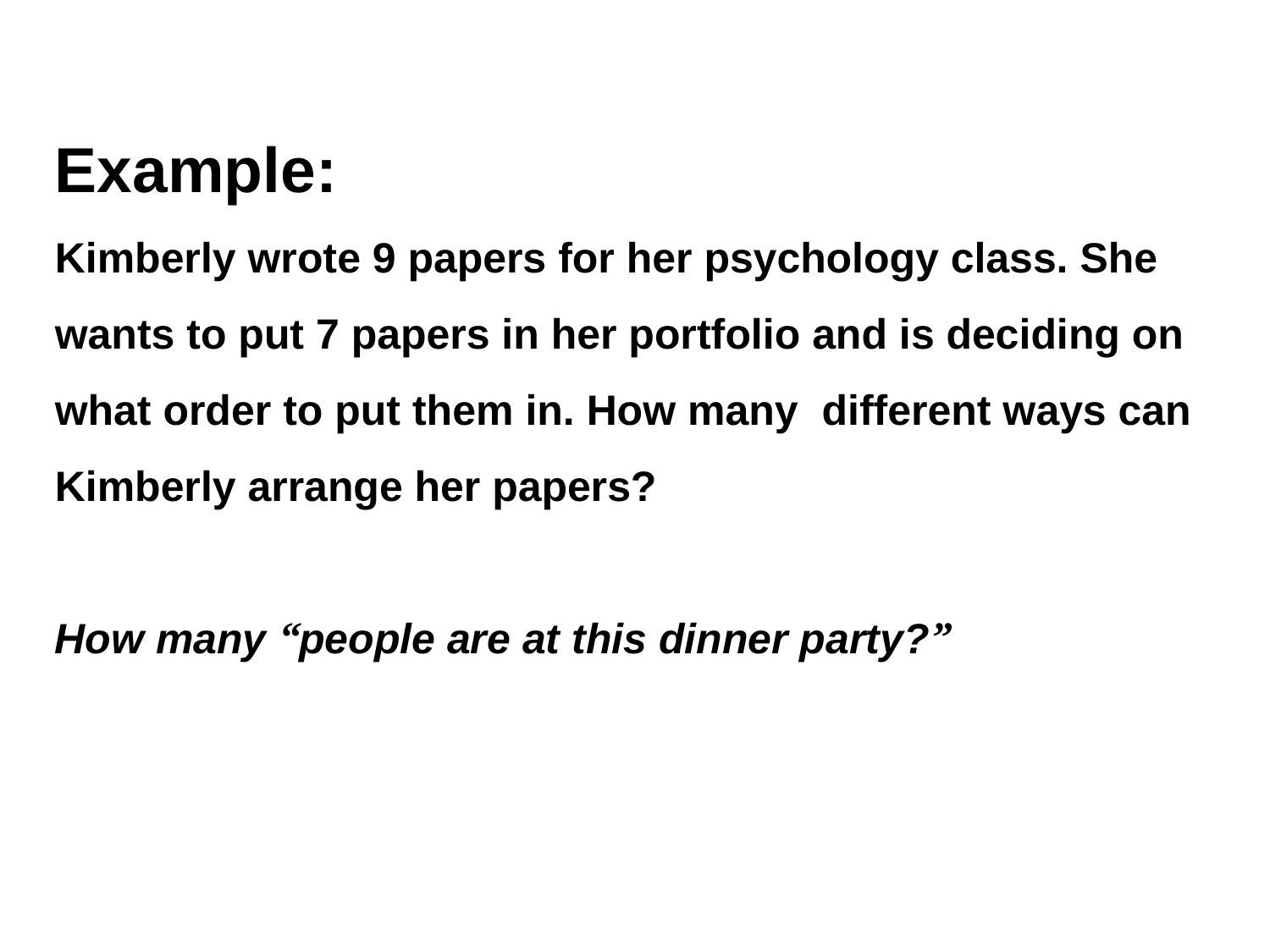

Example:
Kimberly wrote 9 papers for her psychology class. She wants to put 7 papers in her portfolio and is deciding on what order to put them in. How many  different ways can Kimberly arrange her papers?

How many “people are at this dinner party?”